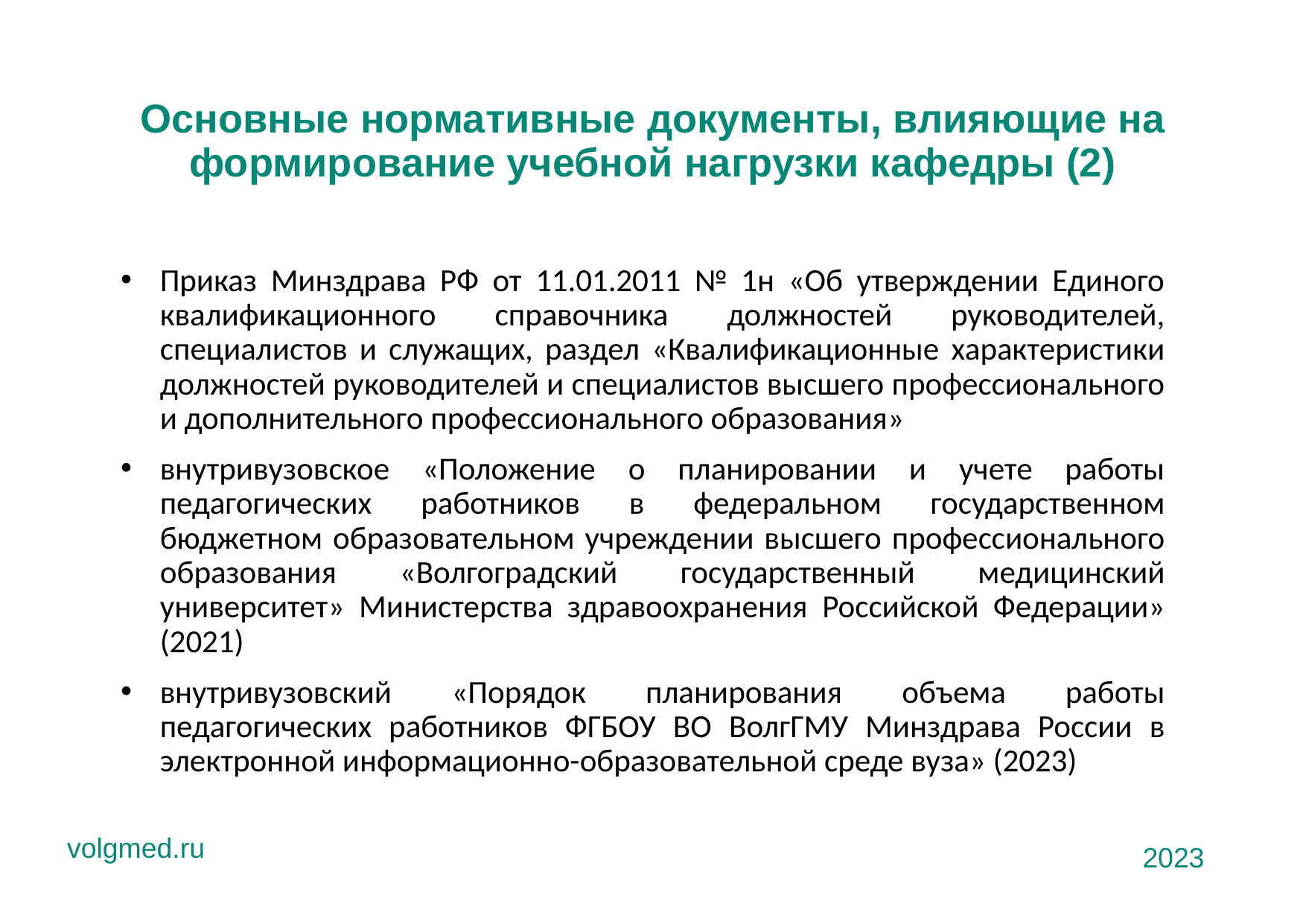

# Основные нормативные документы, влияющие на формирование учебной нагрузки кафедры (2)
Приказ Минздрава РФ от 11.01.2011 № 1н «Об утверждении Единого квалификационного справочника должностей руководителей, специалистов и служащих, раздел «Квалификационные характеристики должностей руководителей и специалистов высшего профессионального и дополнительного профессионального образования»
внутривузовское «Положение о планировании и учете работы педагогических работников в федеральном государственном бюджетном образовательном учреждении высшего профессионального образования «Волгоградский государственный медицинский университет» Министерства здравоохранения Российской Федерации» (2021)
внутривузовский «Порядок планирования объема работы педагогических работников ФГБОУ ВО ВолгГМУ Минздрава России в электронной информационно-образовательной среде вуза» (2023)

volgmed.ru
2023